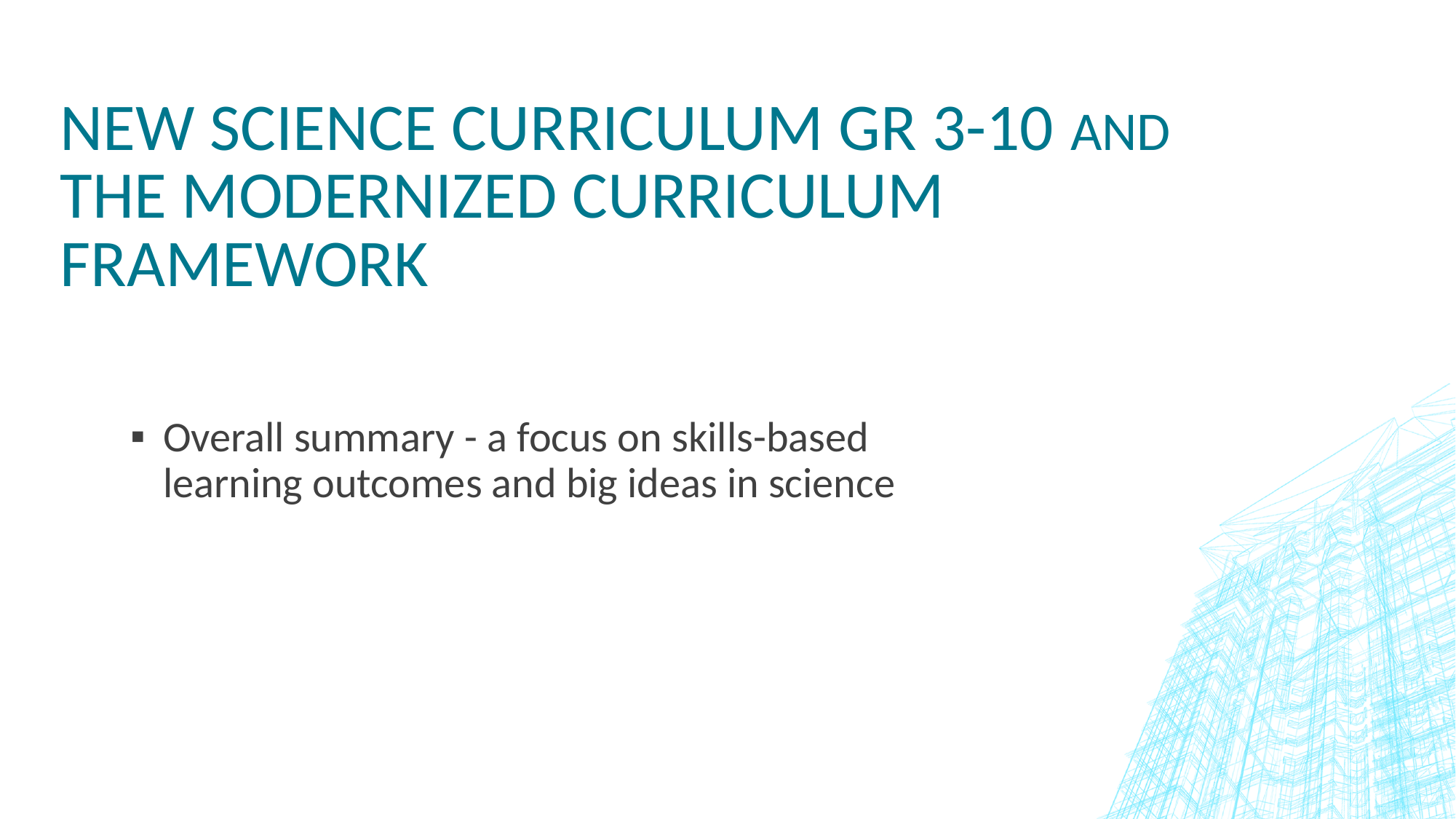

# New Science Curriculum Gr 3-10 and the Modernized Curriculum Framework
Overall summary - a focus on skills-based learning outcomes and big ideas in science